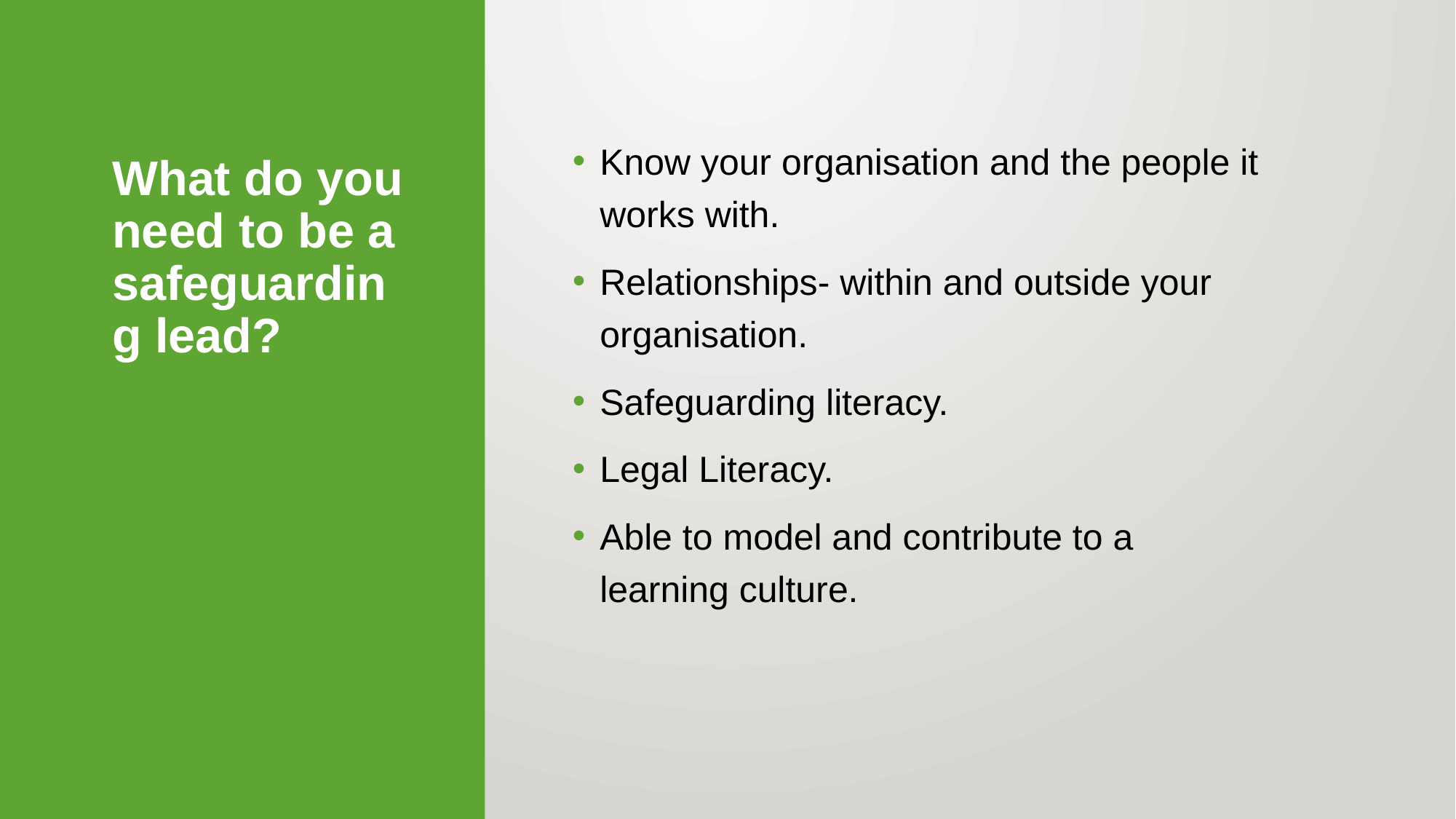

Know your organisation and the people it works with.
Relationships- within and outside your organisation.
Safeguarding literacy.
Legal Literacy.
Able to model and contribute to a learning culture.

# What do you need to be a safeguarding lead?